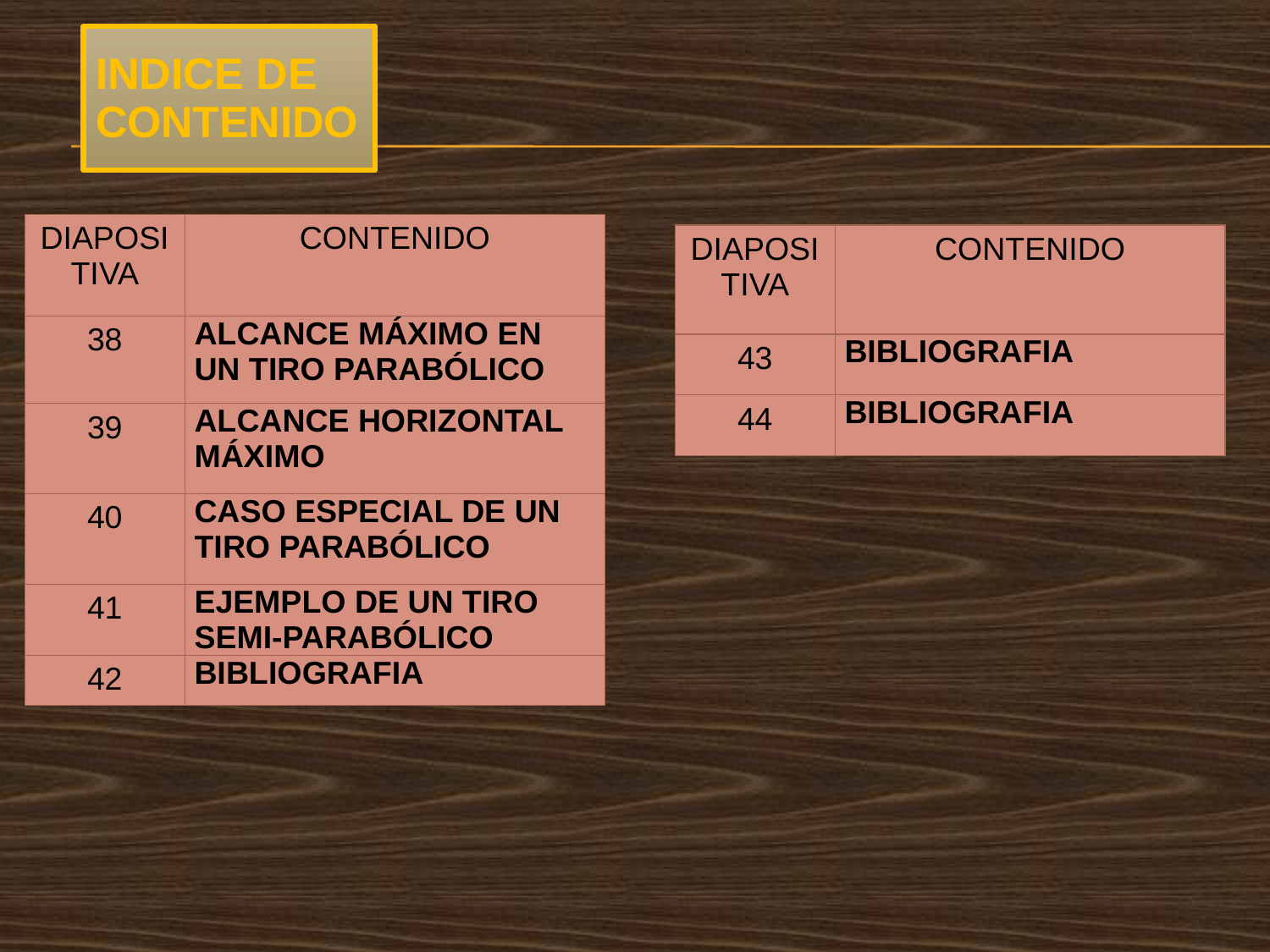

# INDICE DE CONTENIDO
| DIAPOSITIVA | CONTENIDO |
| --- | --- |
| 38 | ALCANCE MÁXIMO EN UN TIRO PARABÓLICO |
| 39 | ALCANCE HORIZONTAL MÁXIMO |
| 40 | CASO ESPECIAL DE UN TIRO PARABÓLICO |
| 41 | EJEMPLO DE UN TIRO SEMI-PARABÓLICO |
| 42 | BIBLIOGRAFIA |
| DIAPOSITIVA | CONTENIDO |
| --- | --- |
| 43 | BIBLIOGRAFIA |
| 44 | BIBLIOGRAFIA |